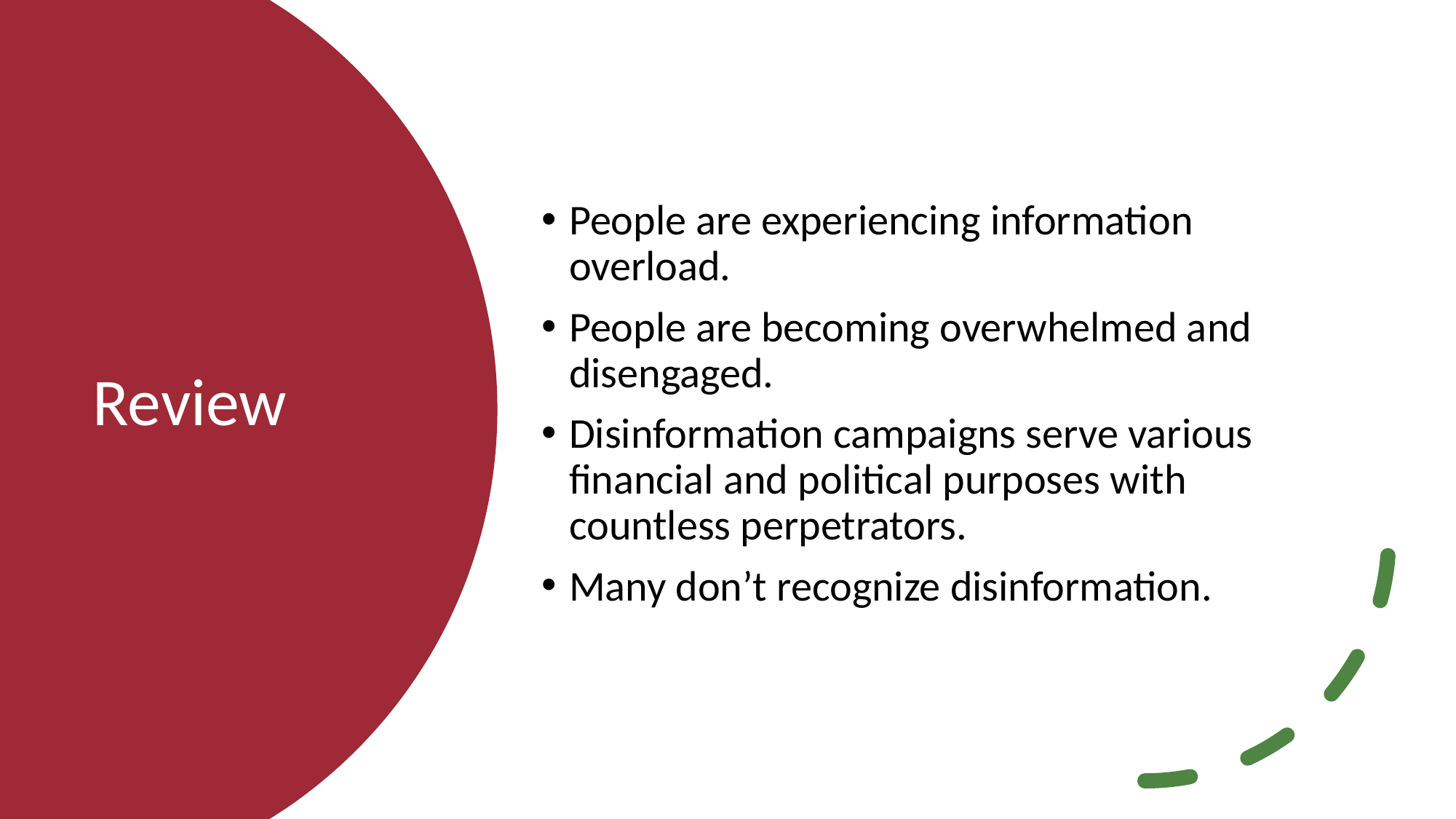

People are experiencing information overload.
People are becoming overwhelmed and disengaged.
Disinformation campaigns serve various financial and political purposes with countless perpetrators.
Many don’t recognize disinformation.
# Review